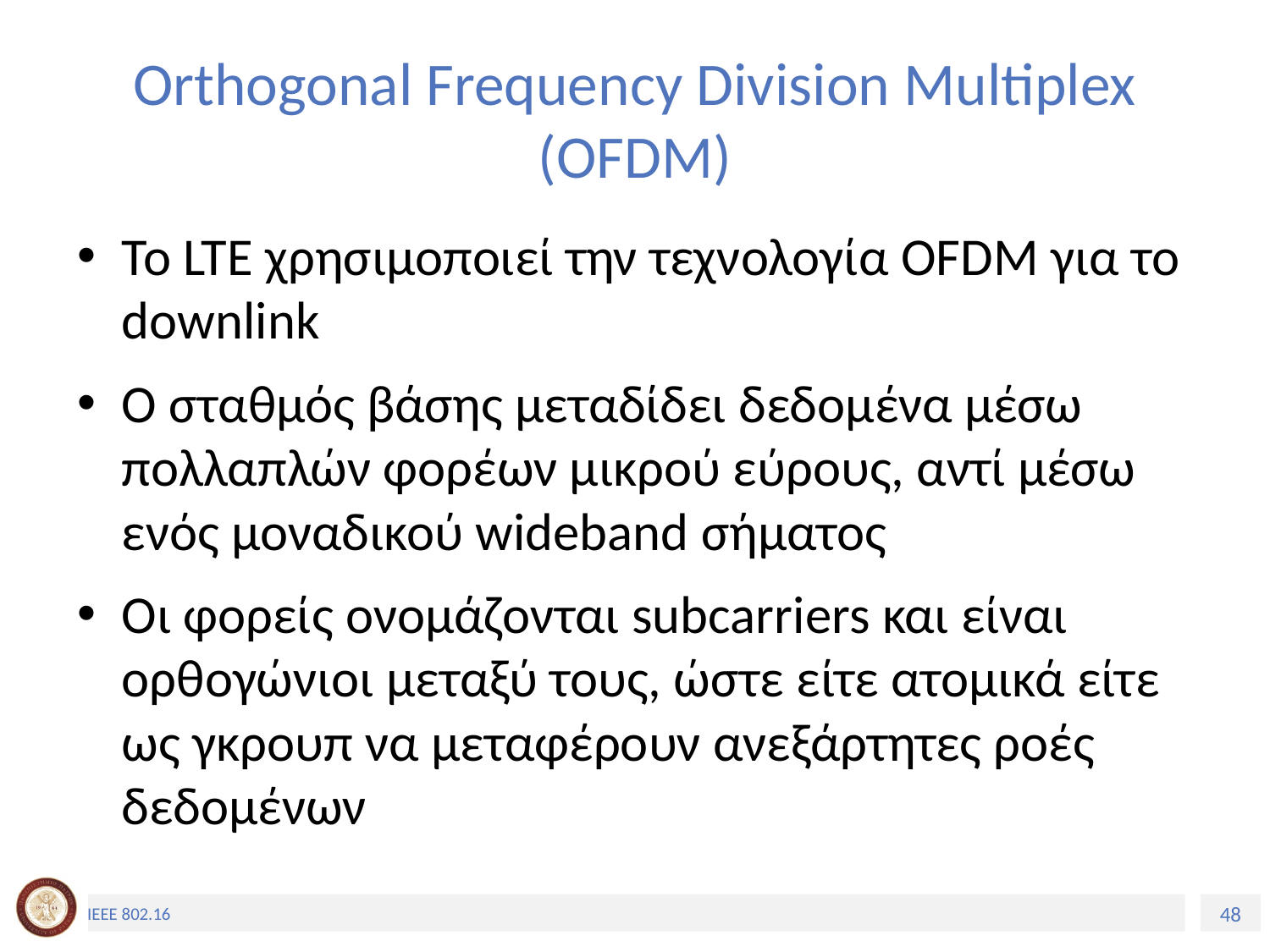

# Orthogonal Frequency Division Multiplex (OFDM)
Το LTE χρησιμοποιεί την τεχνολογία OFDM για το downlink
O σταθμός βάσης μεταδίδει δεδομένα μέσω πολλαπλών φορέων μικρού εύρους, αντί μέσω ενός μοναδικού wideband σήματος
Οι φορείς ονομάζονται subcarriers και είναι ορθογώνιοι μεταξύ τους, ώστε είτε ατομικά είτε ως γκρουπ να μεταφέρουν ανεξάρτητες ροές δεδομένων